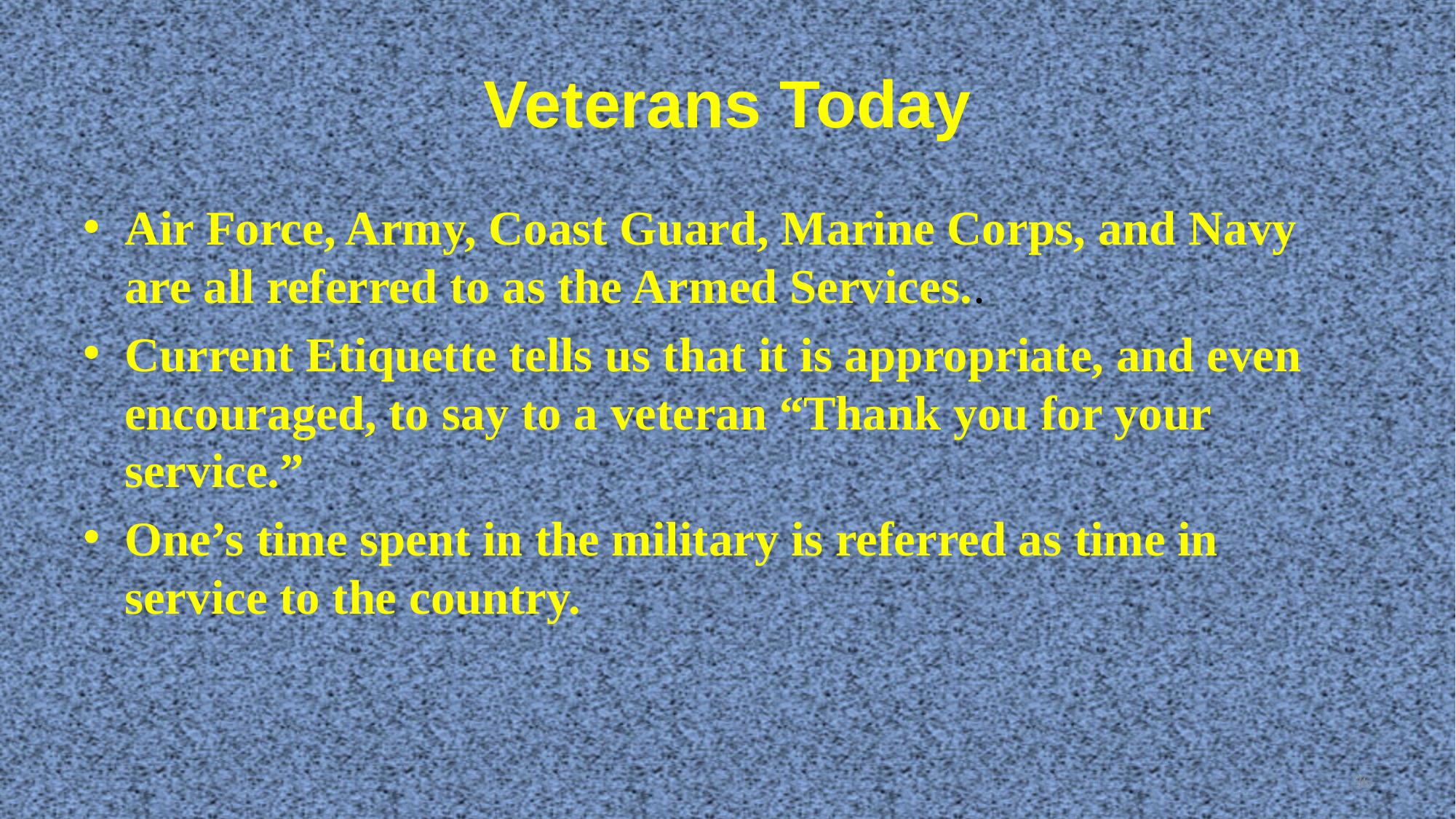

# Veterans Today
Air Force, Army, Coast Guard, Marine Corps, and Navy are all referred to as the Armed Services..
Current Etiquette tells us that it is appropriate, and even encouraged, to say to a veteran “Thank you for your service.”
One’s time spent in the military is referred as time in service to the country.
36